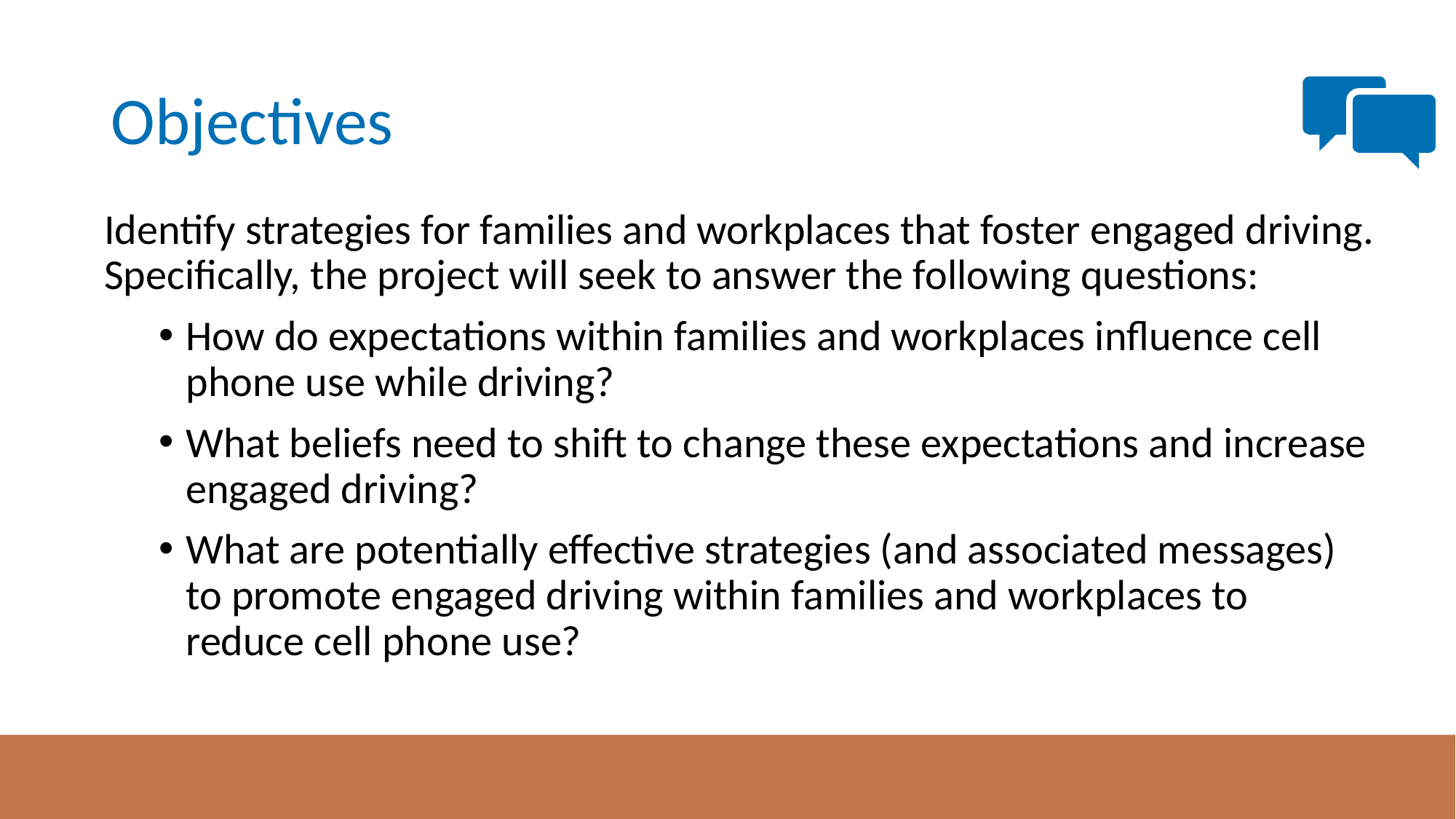

# Objectives
Identify strategies for families and workplaces that foster engaged driving. Specifically, the project will seek to answer the following questions:
How do expectations within families and workplaces influence cell phone use while driving?
What beliefs need to shift to change these expectations and increase engaged driving?
What are potentially effective strategies (and associated messages) to promote engaged driving within families and workplaces to reduce cell phone use?